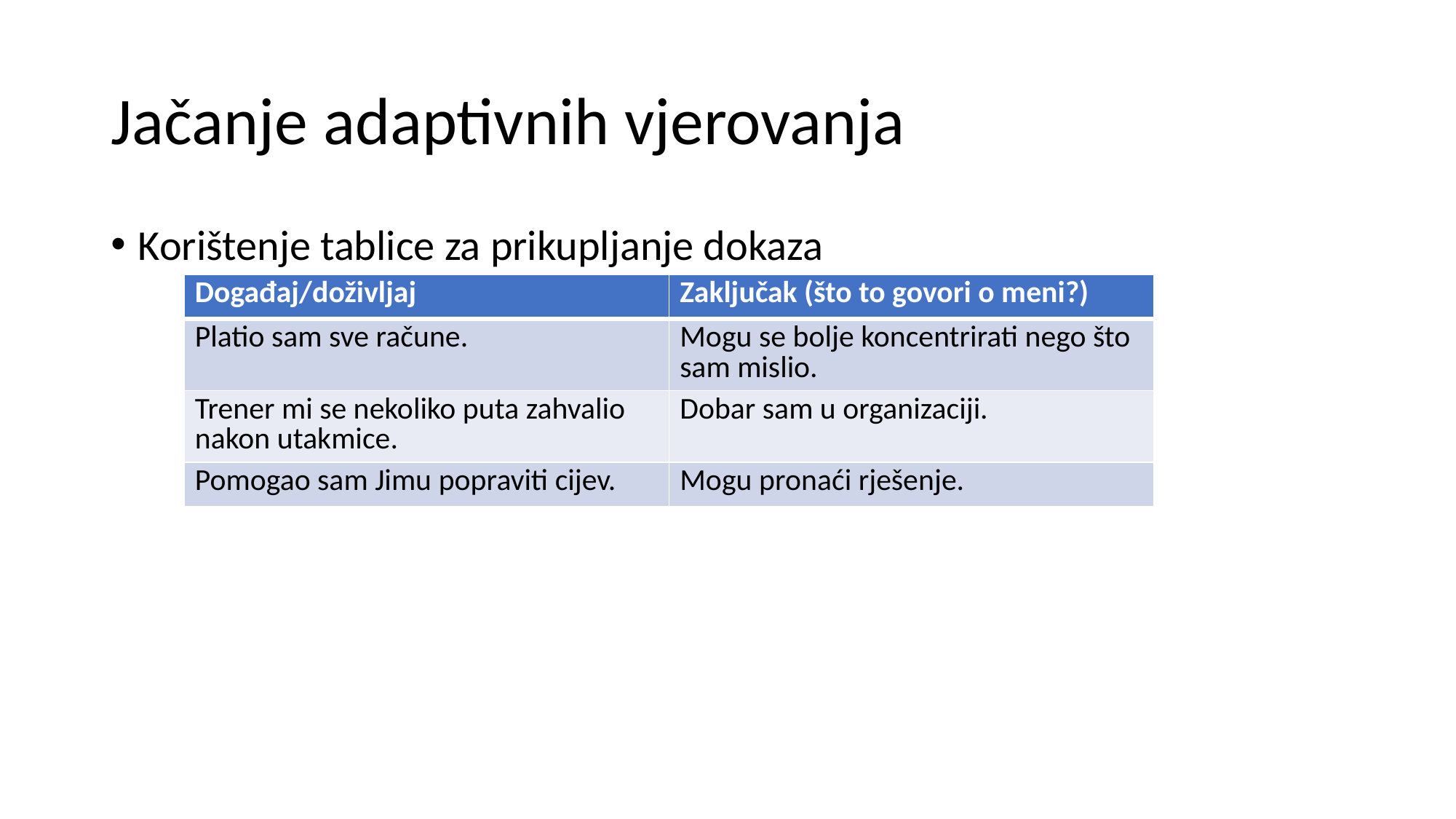

# Jačanje adaptivnih vjerovanja
Korištenje tablice za prikupljanje dokaza

| Događaj/doživljaj | Zaključak (što to govori o meni?) |
| --- | --- |
| Platio sam sve račune. | Mogu se bolje koncentrirati nego što sam mislio. |
| Trener mi se nekoliko puta zahvalio nakon utakmice. | Dobar sam u organizaciji. |
| Pomogao sam Jimu popraviti cijev. | Mogu pronaći rješenje. |